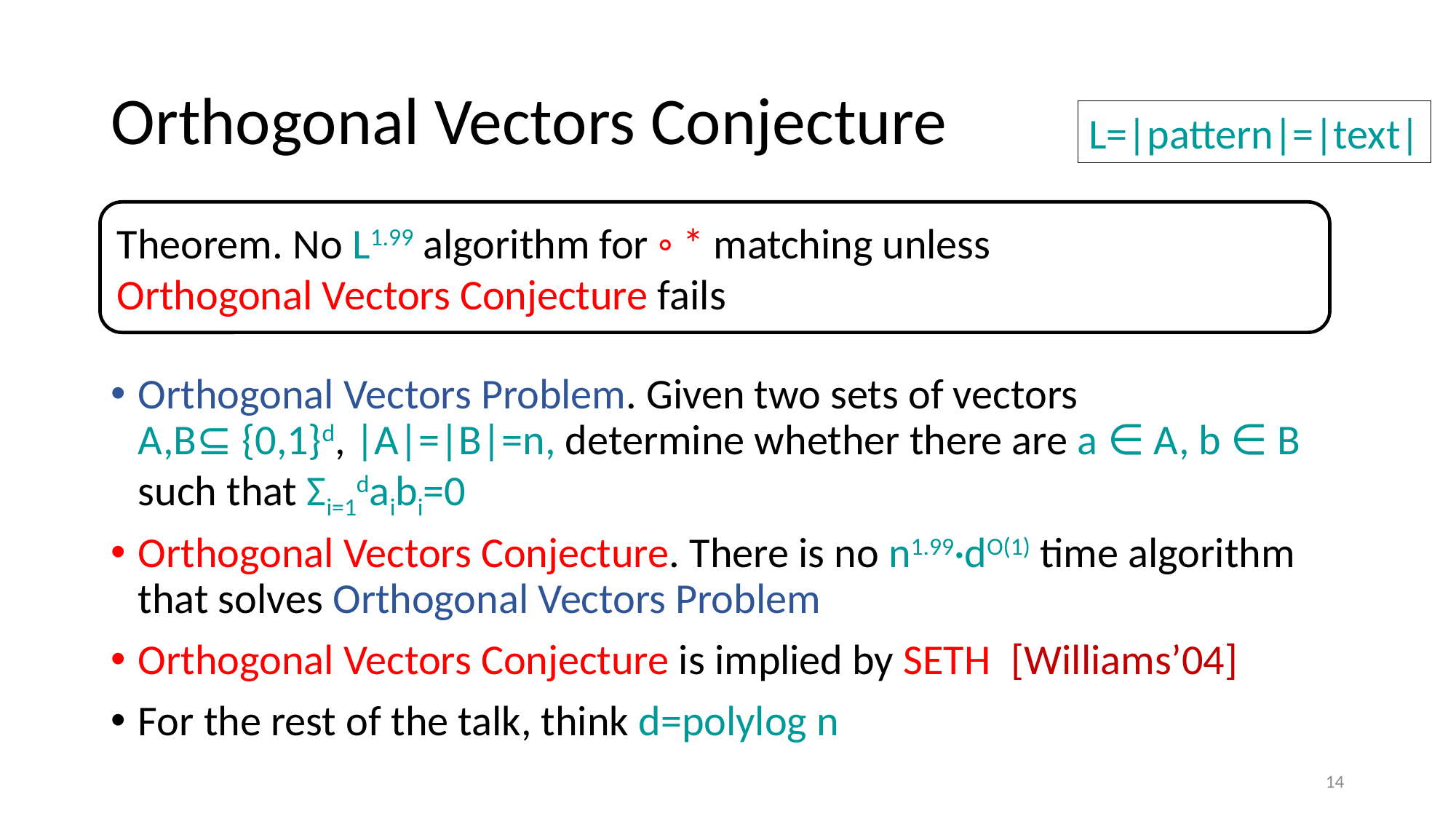

# Orthogonal Vectors Conjecture
L=|pattern|=|text|
Theorem. No L1.99 algorithm for ◦ * matching unless
Orthogonal Vectors Conjecture fails

Orthogonal Vectors Problem. Given two sets of vectors
A,B⊆ {0,1}d, |A|=|B|=n, determine whether there are a ∈ A, b ∈ B such that Σi=1daibi=0
Orthogonal Vectors Conjecture. There is no n1.99·dO(1) time algorithm that solves Orthogonal Vectors Problem
Orthogonal Vectors Conjecture is implied by SETH	[Williams’04]
For the rest of the talk, think d=polylog n

14